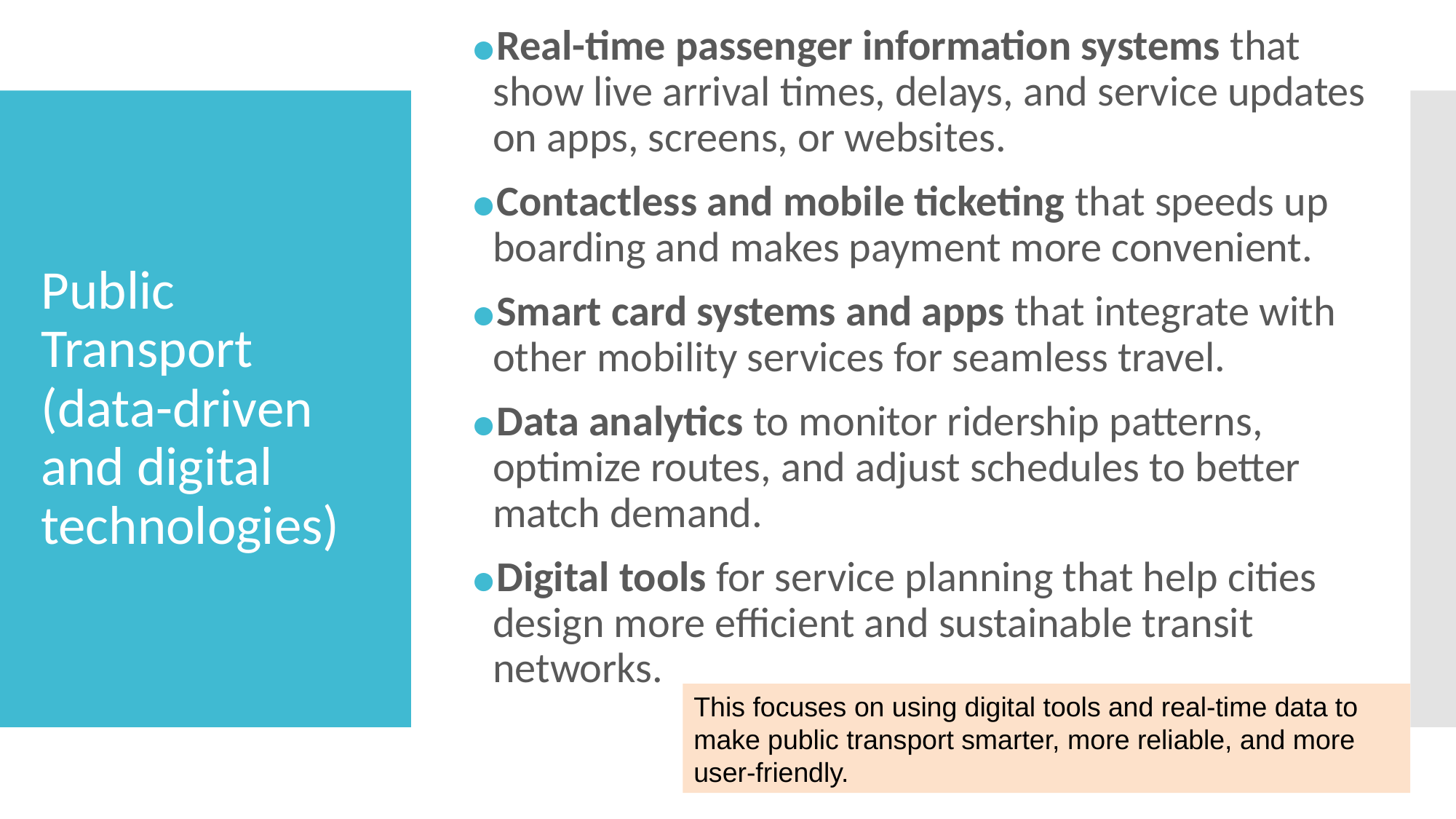

Real-time passenger information systems that show live arrival times, delays, and service updates on apps, screens, or websites.
Contactless and mobile ticketing that speeds up boarding and makes payment more convenient.
Smart card systems and apps that integrate with other mobility services for seamless travel.
Data analytics to monitor ridership patterns, optimize routes, and adjust schedules to better match demand.
Digital tools for service planning that help cities design more efficient and sustainable transit networks.
# Public Transport (data-driven and digital technologies)
This focuses on using digital tools and real-time data to make public transport smarter, more reliable, and more user-friendly.